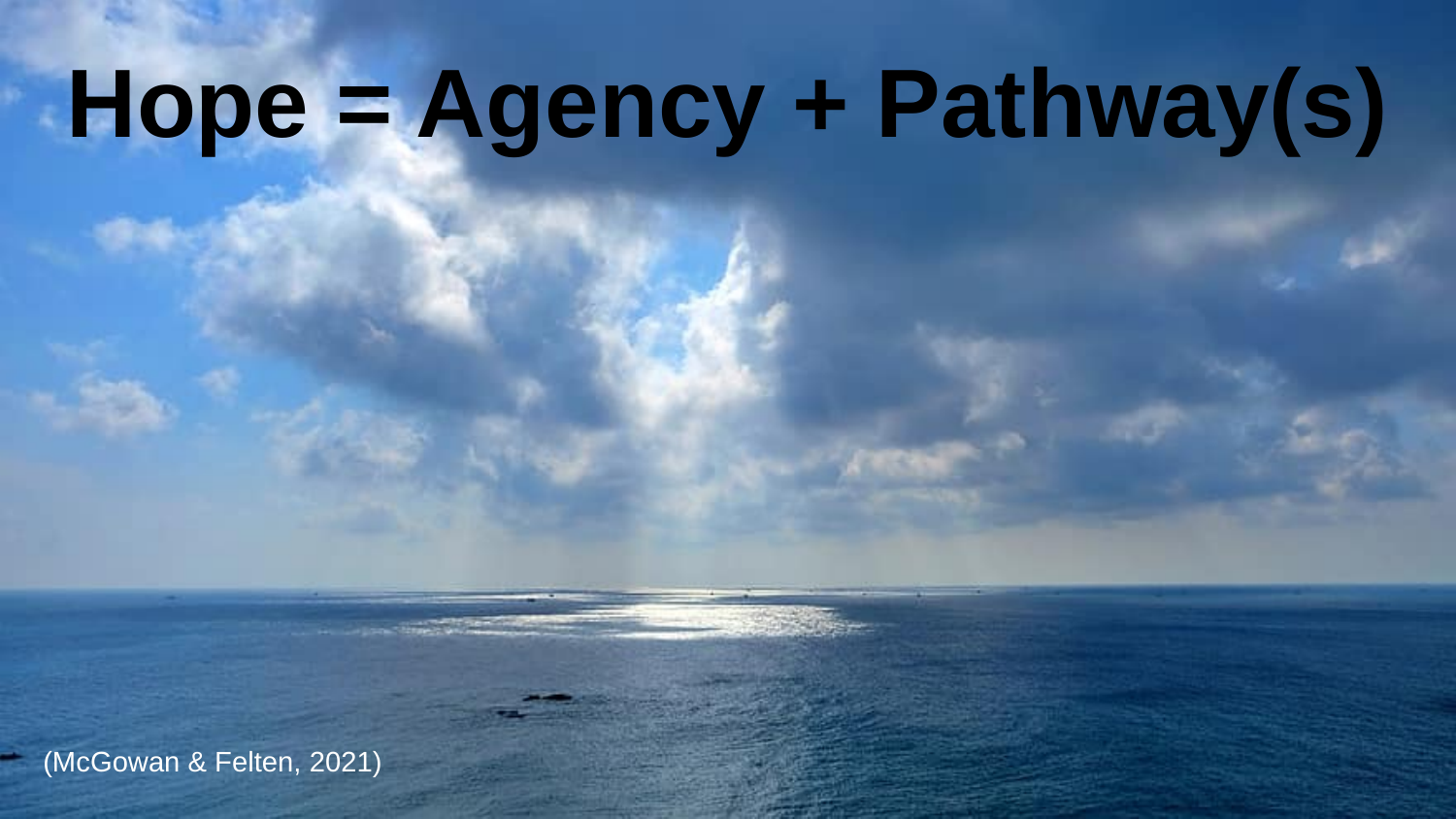

Hope = Agency + Pathway(s)
(McGowan & Felten, 2021)